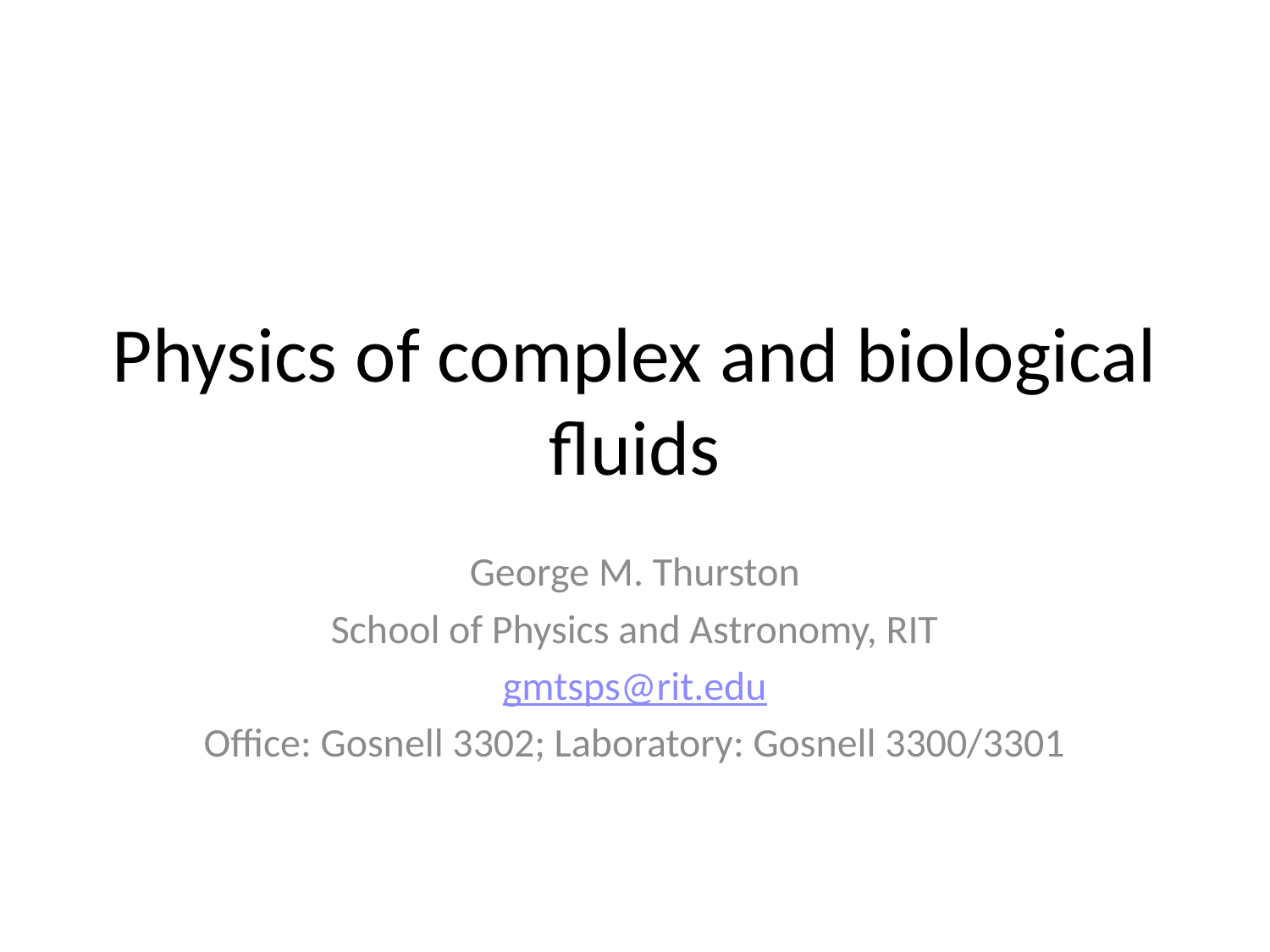

# Physics of complex and biological fluids
George M. Thurston
School of Physics and Astronomy, RIT
gmtsps@rit.edu
Office: Gosnell 3302; Laboratory: Gosnell 3300/3301